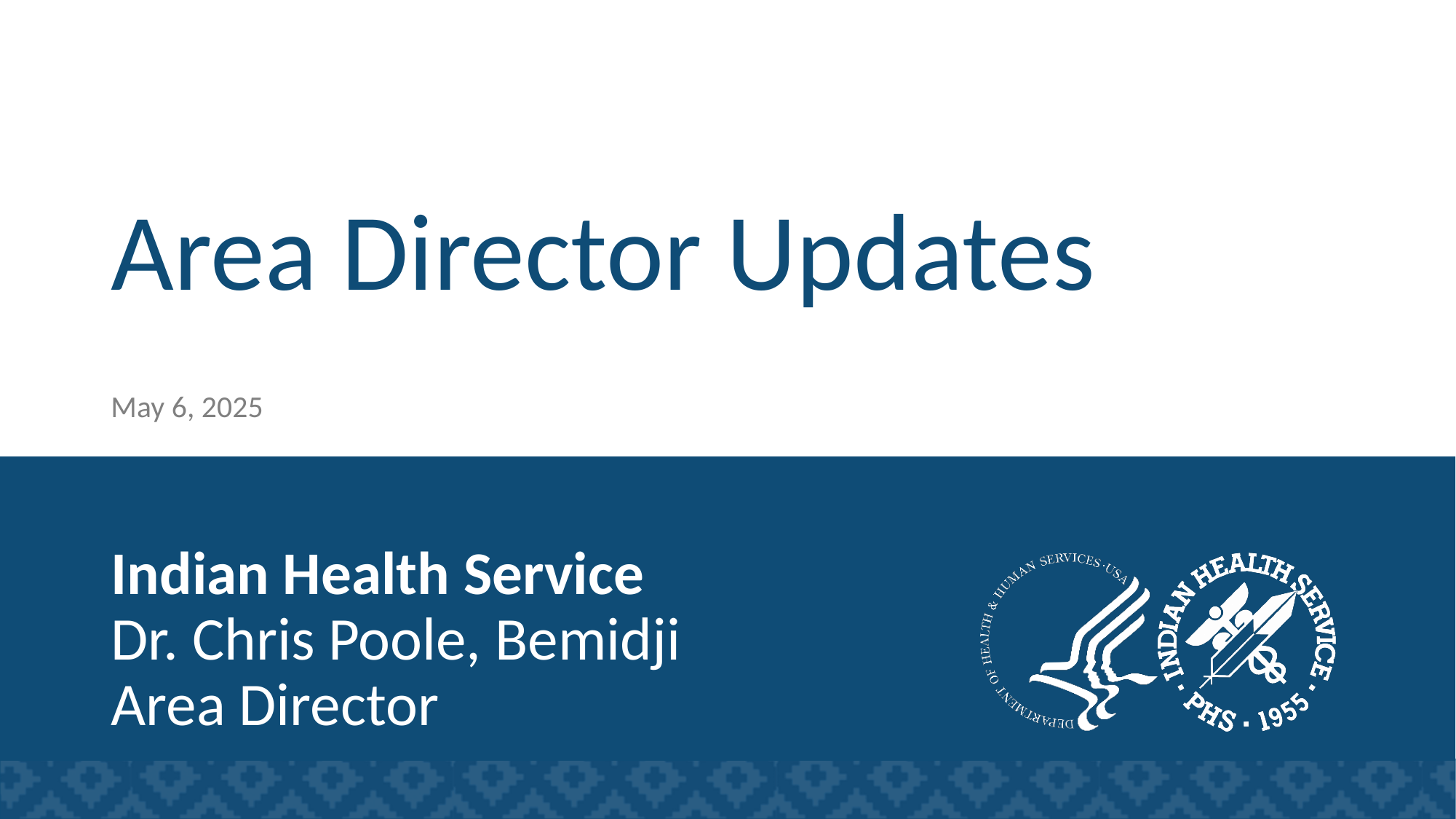

# Area Director Updates
May 6, 2025
Indian Health Service
Dr. Chris Poole, Bemidji
Area Director